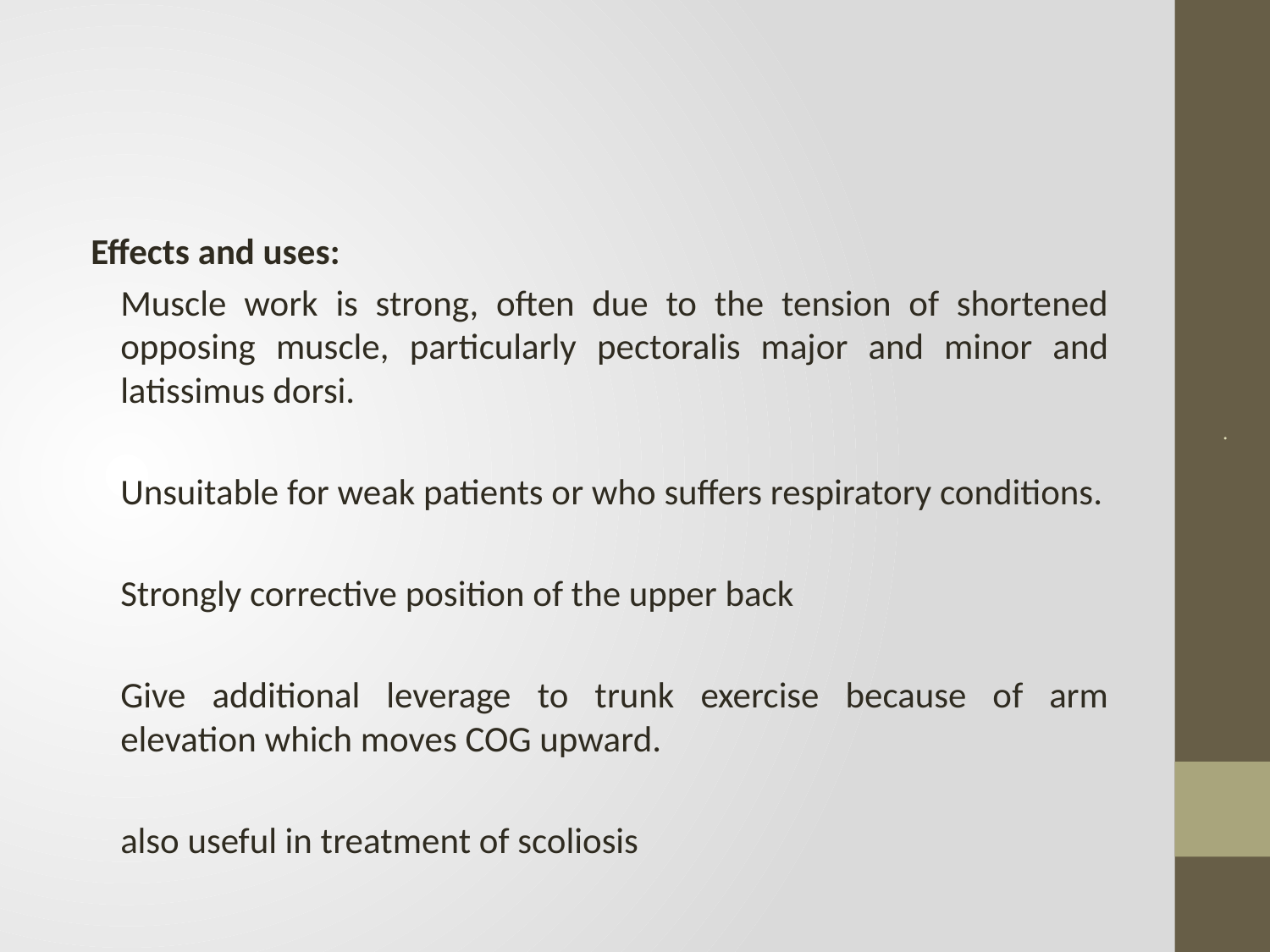

#
Effects and uses:
	Muscle work is strong, often due to the tension of shortened opposing muscle, particularly pectoralis major and minor and latissimus dorsi.

	Unsuitable for weak patients or who suffers respiratory conditions.

	Strongly corrective position of the upper back

	Give additional leverage to trunk exercise because of arm elevation which moves COG upward.

	also useful in treatment of scoliosis
.